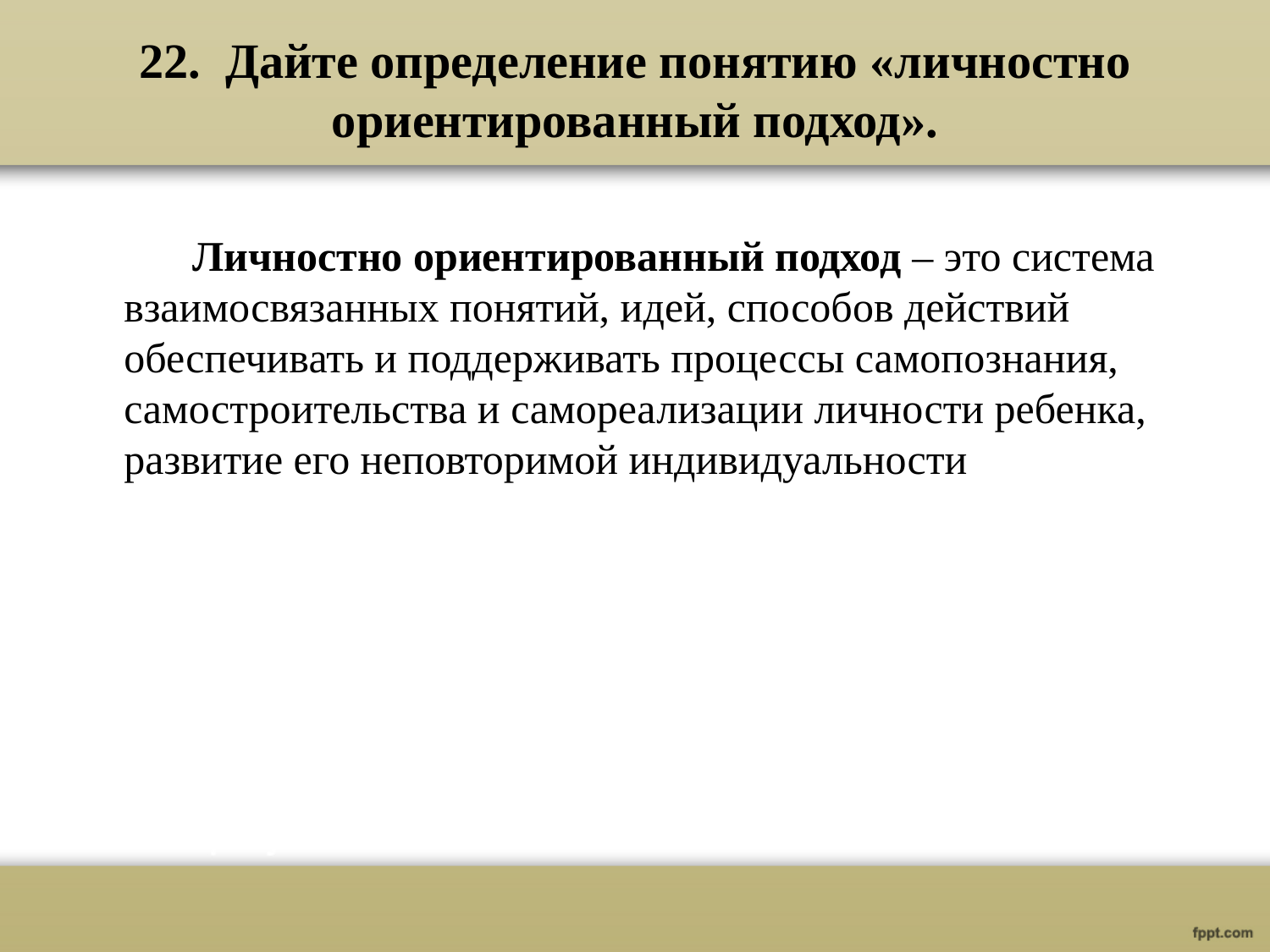

# 22.  Дайте определение понятию «личностно ориентированный подход».
           Личностно ориентированный подход – это система взаимосвязанных понятий, идей, способов действий обеспечивать и поддерживать процессы самопознания, самостроительства и самореализации личности ребенка, развитие его неповторимой индивидуальности